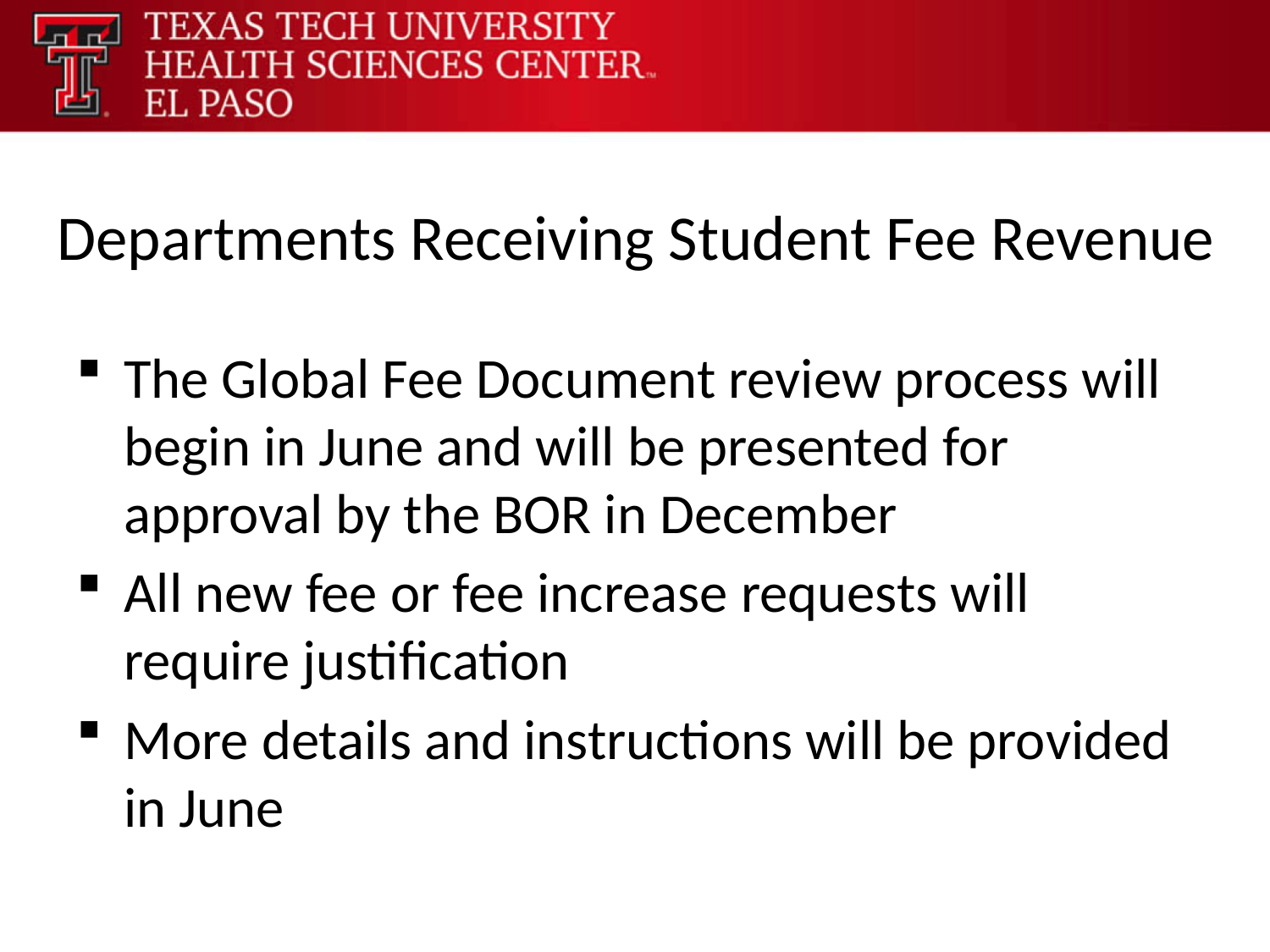

# Departments Receiving Student Fee Revenue
The Global Fee Document review process will begin in June and will be presented for approval by the BOR in December
All new fee or fee increase requests will require justification
More details and instructions will be provided in June